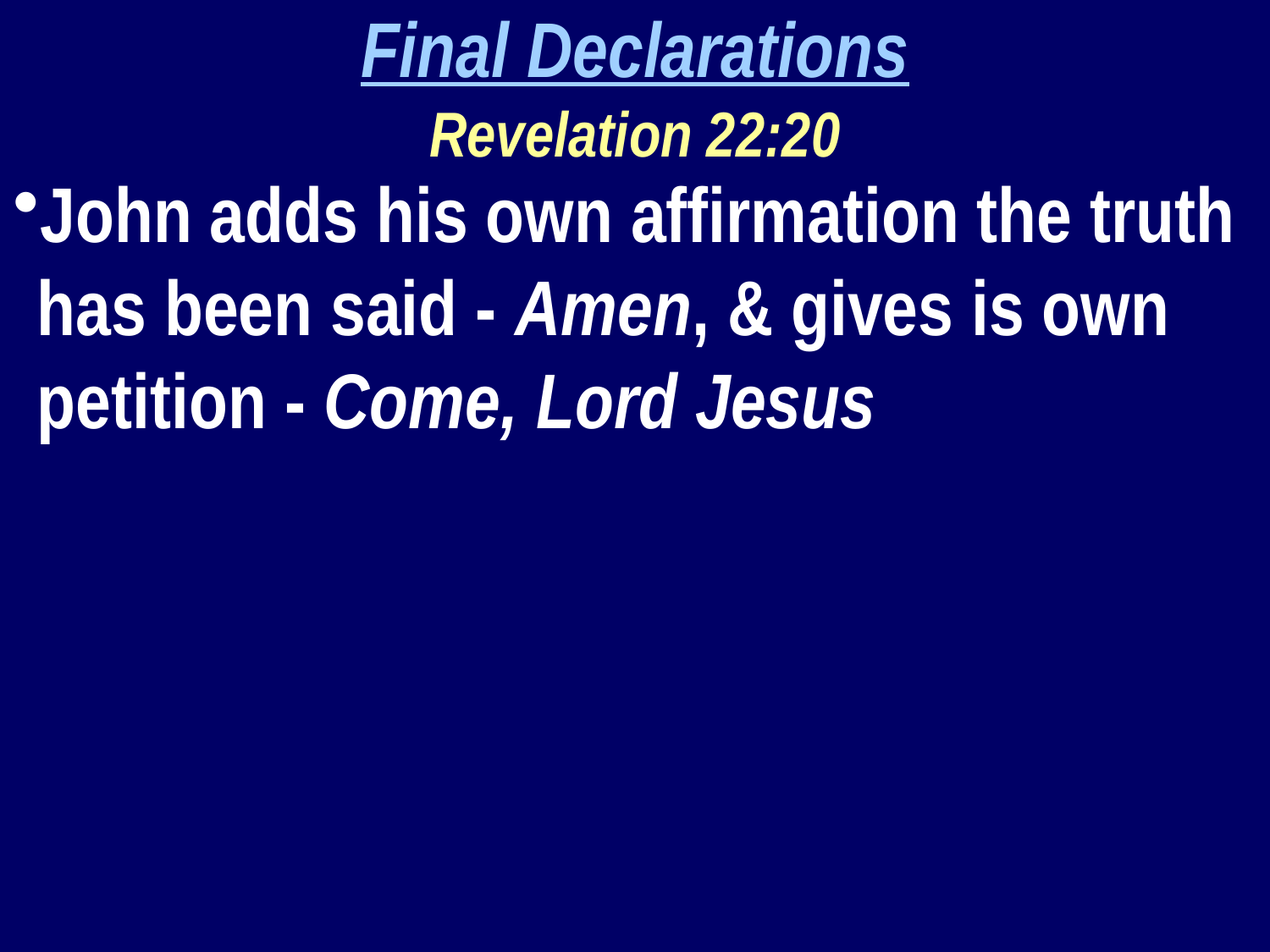

Final Declarations
Revelation 22:20
John adds his own affirmation the truth has been said - Amen, & gives is own petition - Come, Lord Jesus